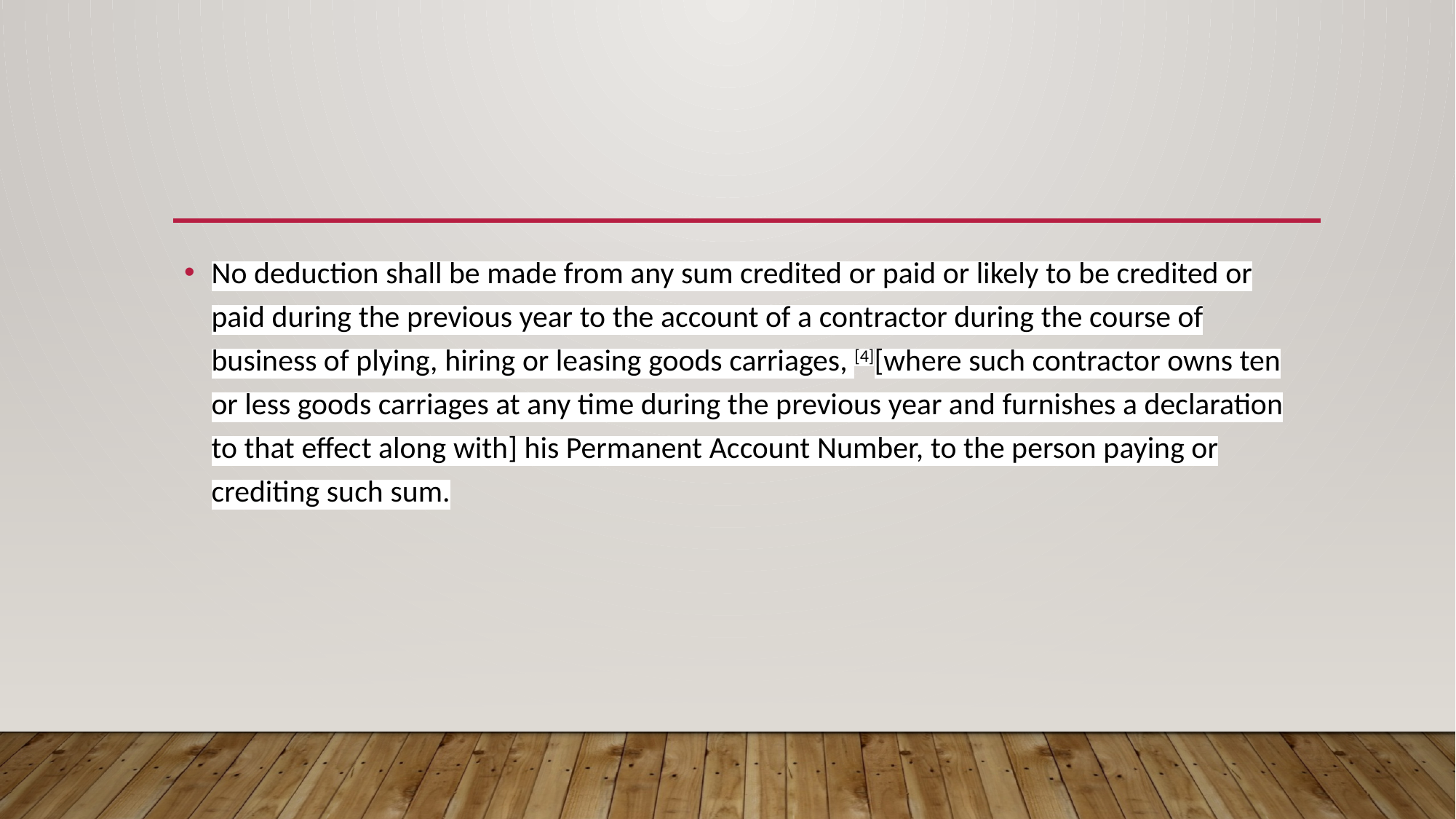

#
No deduction shall be made from any sum credited or paid or likely to be credited or paid during the previous year to the account of a contractor during the course of business of plying, hiring or leasing goods carriages, [4][where such contractor owns ten or less goods carriages at any time during the previous year and furnishes a declaration to that effect along with] his Permanent Account Number, to the person paying or crediting such sum.